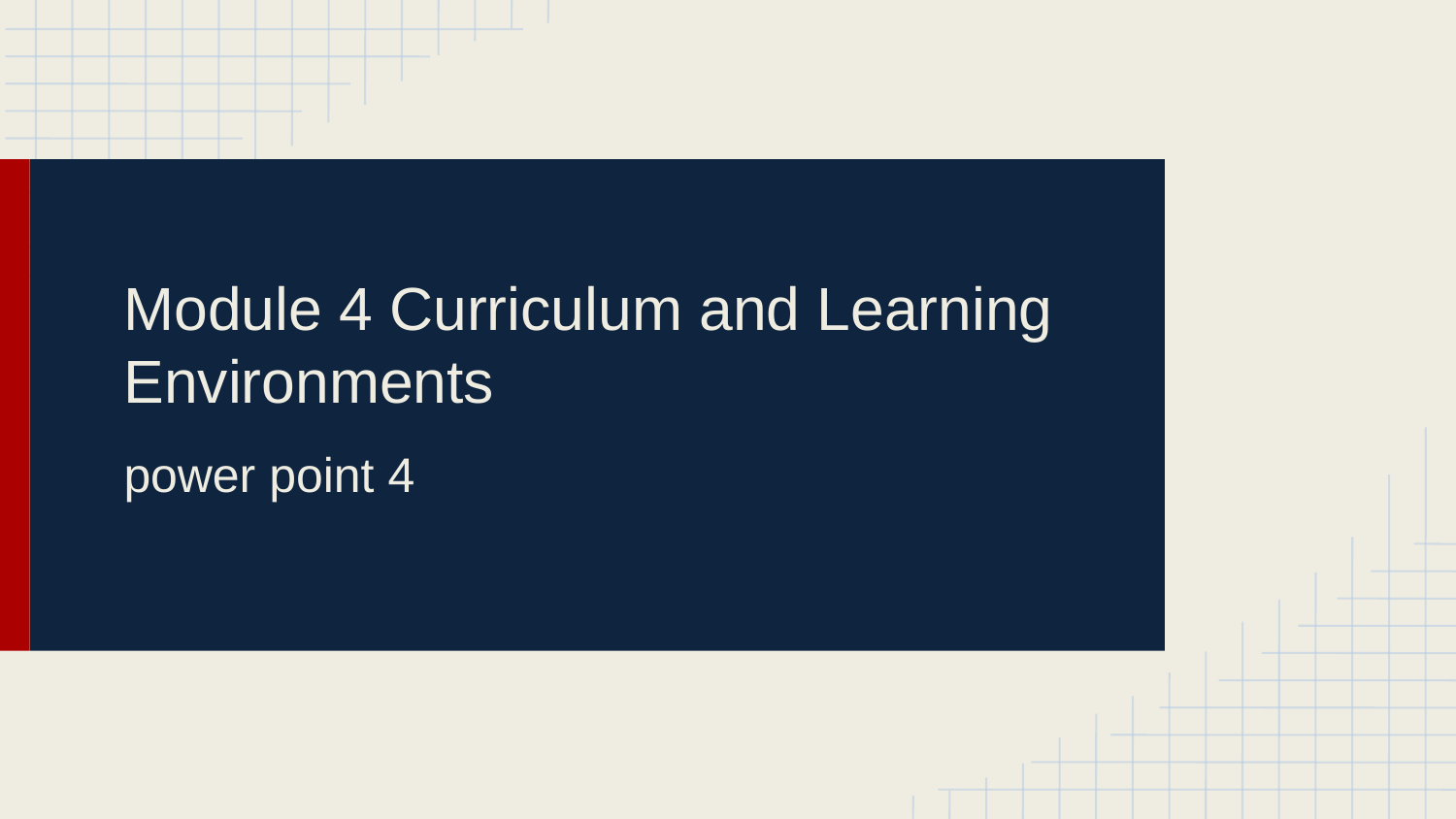

# Module 4 Curriculum and Learning Environments
power point 4